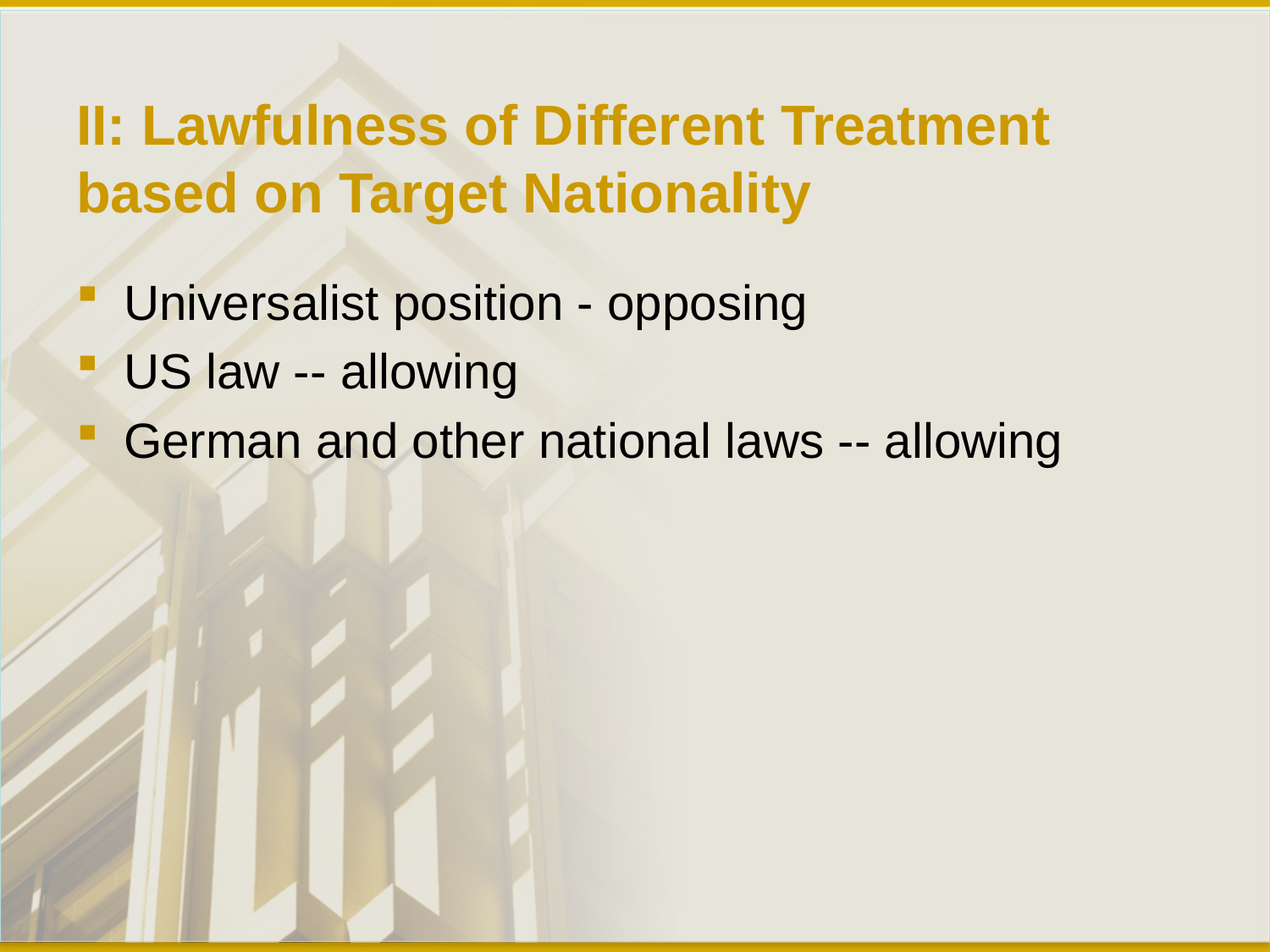

# II: Lawfulness of Different Treatment based on Target Nationality
Universalist position - opposing
US law -- allowing
German and other national laws -- allowing